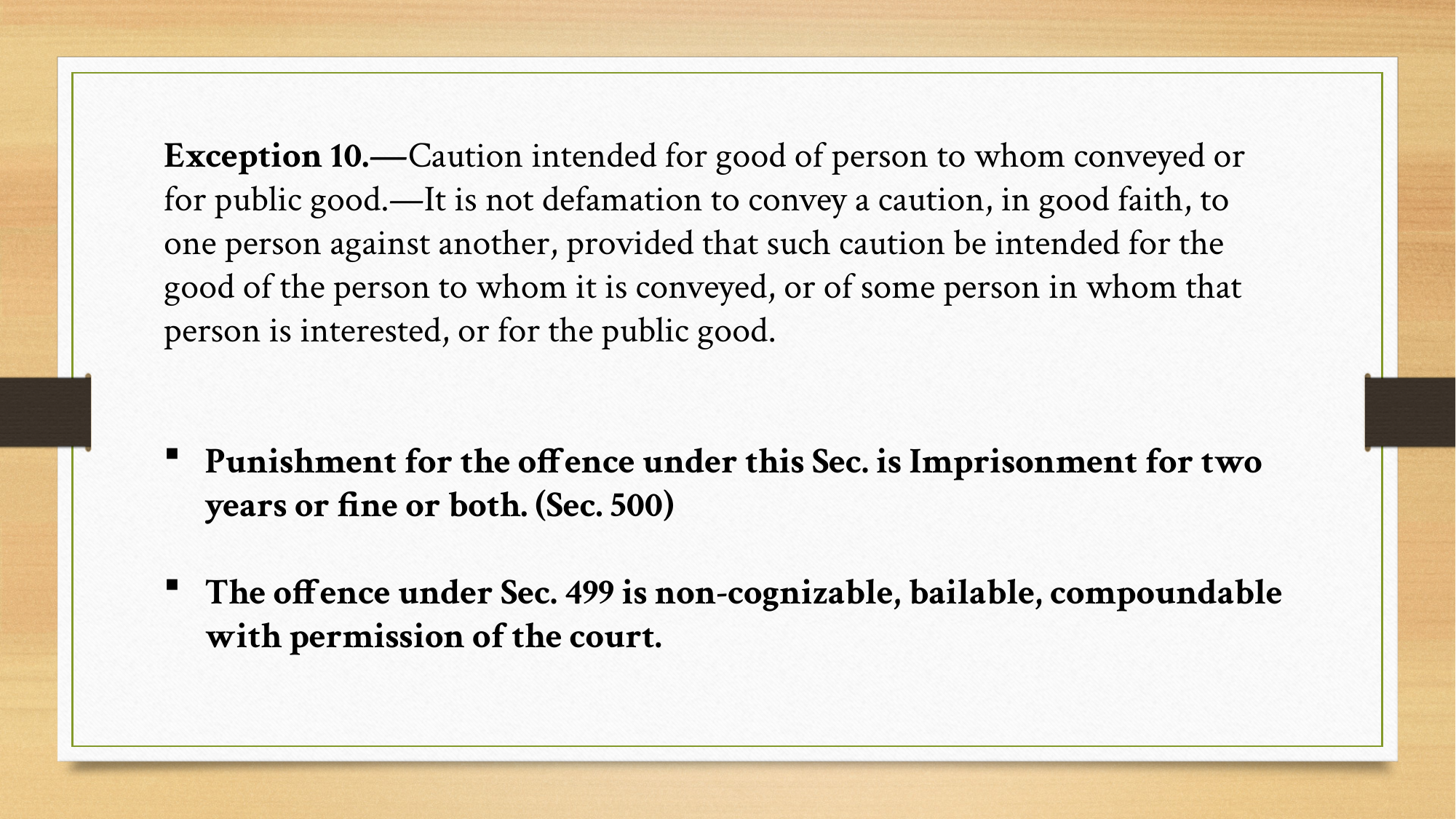

Exception 10.—Caution intended for good of person to whom conveyed or for public good.—It is not defamation to convey a caution, in good faith, to one person against another, provided that such caution be intended for the good of the person to whom it is conveyed, or of some person in whom that person is inter­ested, or for the public good.

Punishment for the offence under this Sec. is Imprisonment for two years or fine or both. (Sec. 500)

The offence under Sec. 499 is non-cognizable, bailable, compoundable with permission of the court.